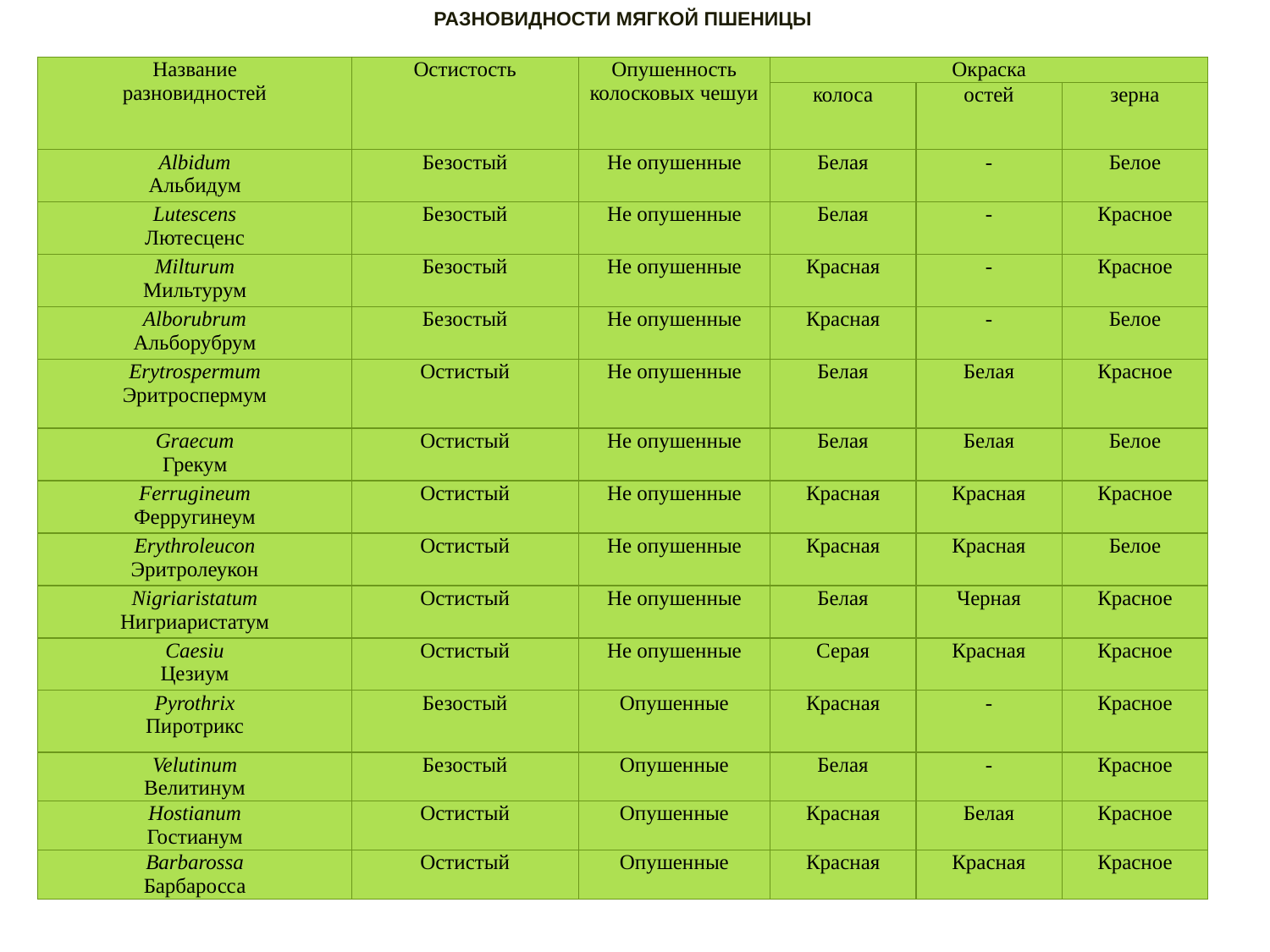

РАЗНОВИДНОСТИ МЯГКОЙ ПШЕНИЦЫ

| Название разновидностей | Остистость | Опушенность колосковых чешуи | Окраска |  |  |
| --- | --- | --- | --- | --- | --- |
|  |  |  | колоса | остей | зерна |
| Albidum Альбидум | Безостый | Не опушенные | Белая | - | Белое |
| Lutescens Лютесценс | Безостый | Не опушенные | Белая | - | Красное |
| Milturum Мильтурум | Безостый | Не опушенные | Красная | - | Красное |
| Alborubrum Альборубрум | Безостый | Не опушенные | Красная | - | Белое |
| Erytrospermum Эритроспермум | Остистый | Не опушенные | Белая | Белая | Красное |
| Graecum Грекум | Остистый | Не опушенные | Белая | Белая | Белое |
| Ferrugineum Ферругинеум | Остистый | Не опушенные | Красная | Красная | Красное |
| Erythroleucon Эритролеукон | Остистый | Не опушенные | Красная | Красная | Белое |
| Nigriaristatum Нигриаристатум | Остистый | Не опушенные | Белая | Черная | Красное |
| Caesiu Цезиум | Остистый | Не опушенные | Серая | Красная | Красное |
| Pyrothrix Пиротрикс | Безостый | Опушенные | Красная | - | Красное |
| Velutinum Велитинум | Безостый | Опушенные | Белая | - | Красное |
| Hostianum Гостианум | Остистый | Опушенные | Красная | Белая | Красное |
| Barbarossa Барбаросса | Остистый | Опушенные | Красная | Красная | Красное |